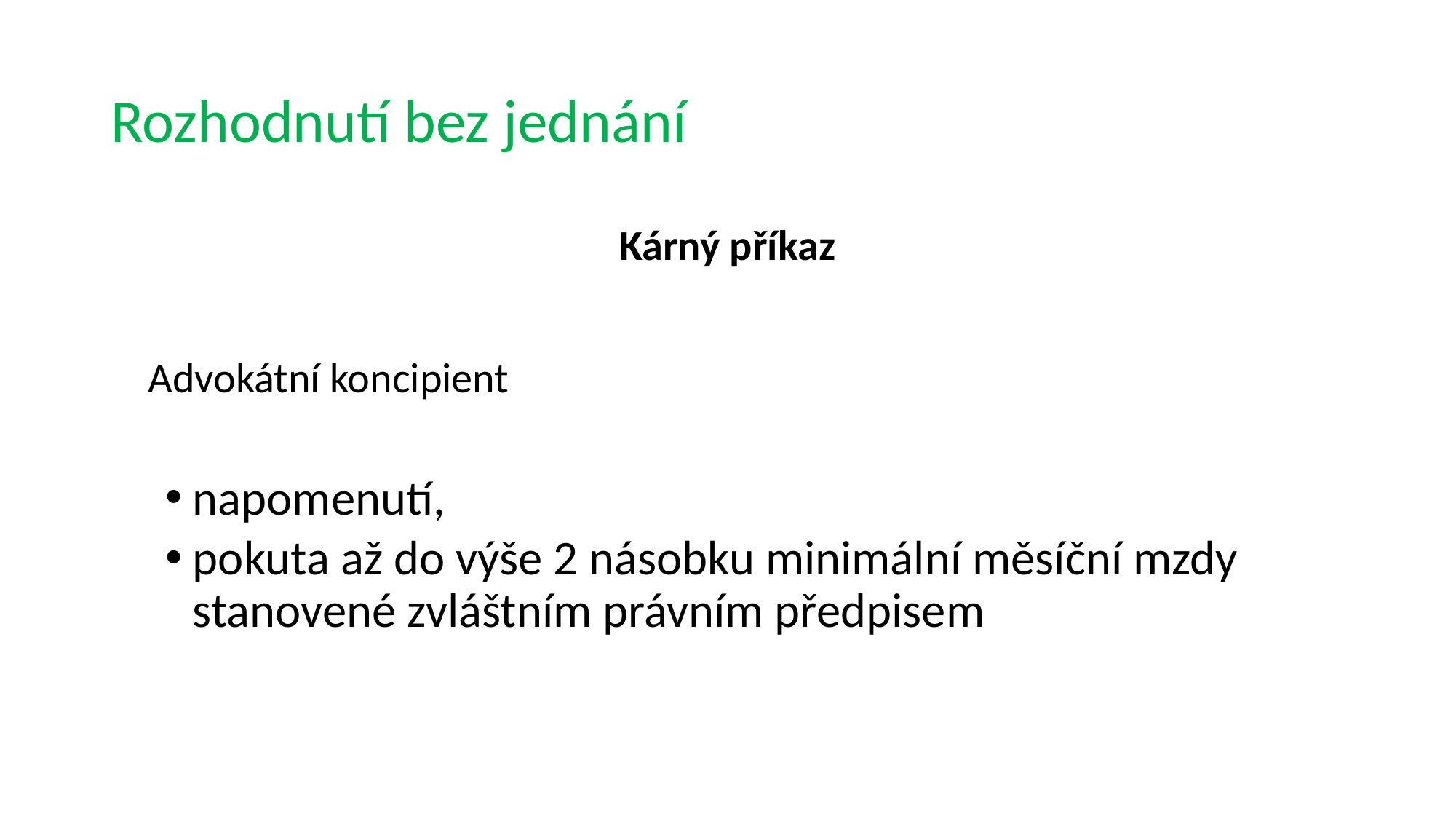

# Rozhodnutí bez jednání
Kárný příkaz

   Advokátní koncipient

napomenutí,
pokuta až do výše 2 násobku minimální měsíční mzdy stanovené zvláštním právním předpisem